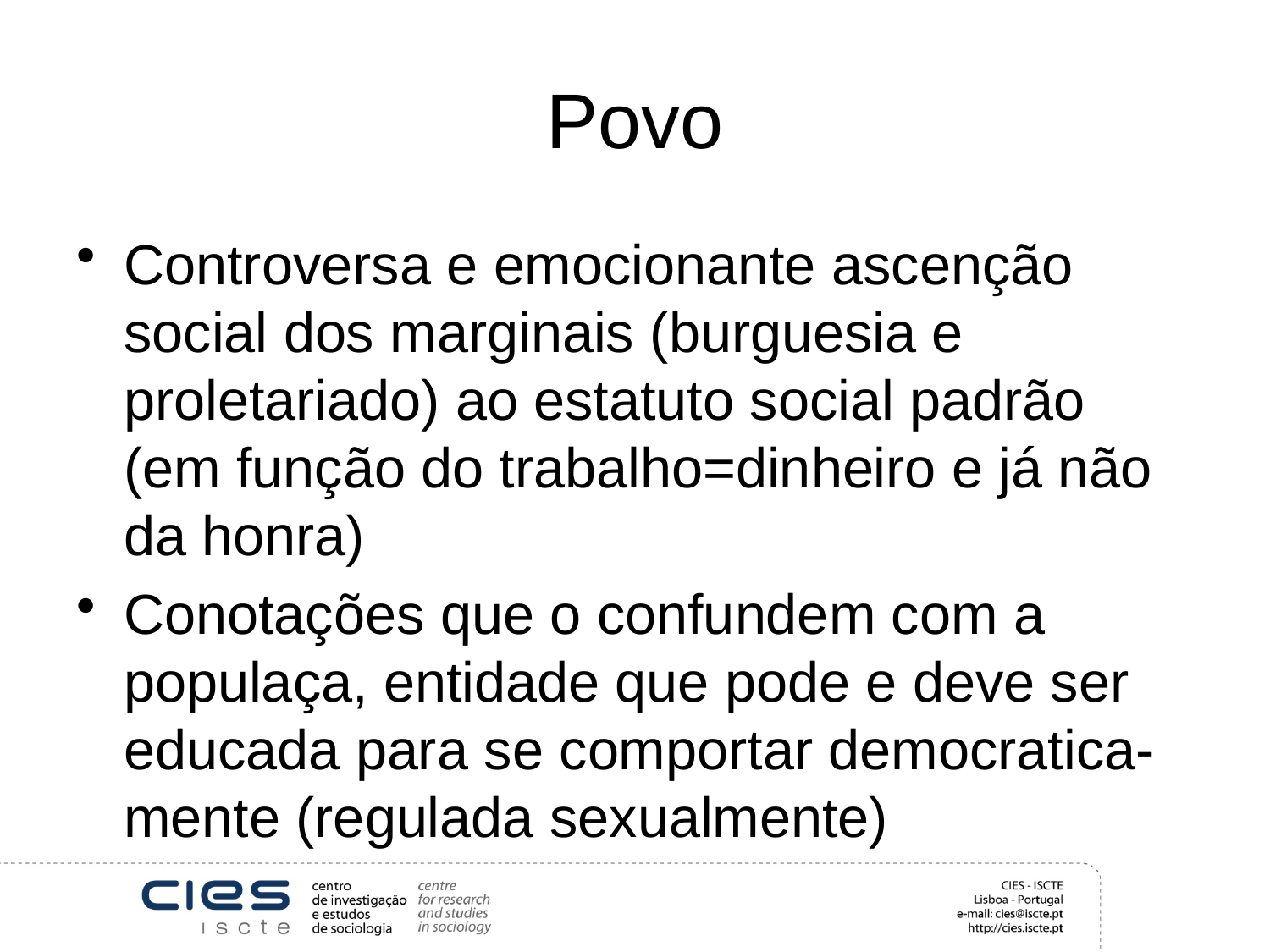

# Povo
Controversa e emocionante ascenção social dos marginais (burguesia e proletariado) ao estatuto social padrão (em função do trabalho=dinheiro e já não da honra)
Conotações que o confundem com a populaça, entidade que pode e deve ser educada para se comportar democratica-mente (regulada sexualmente)